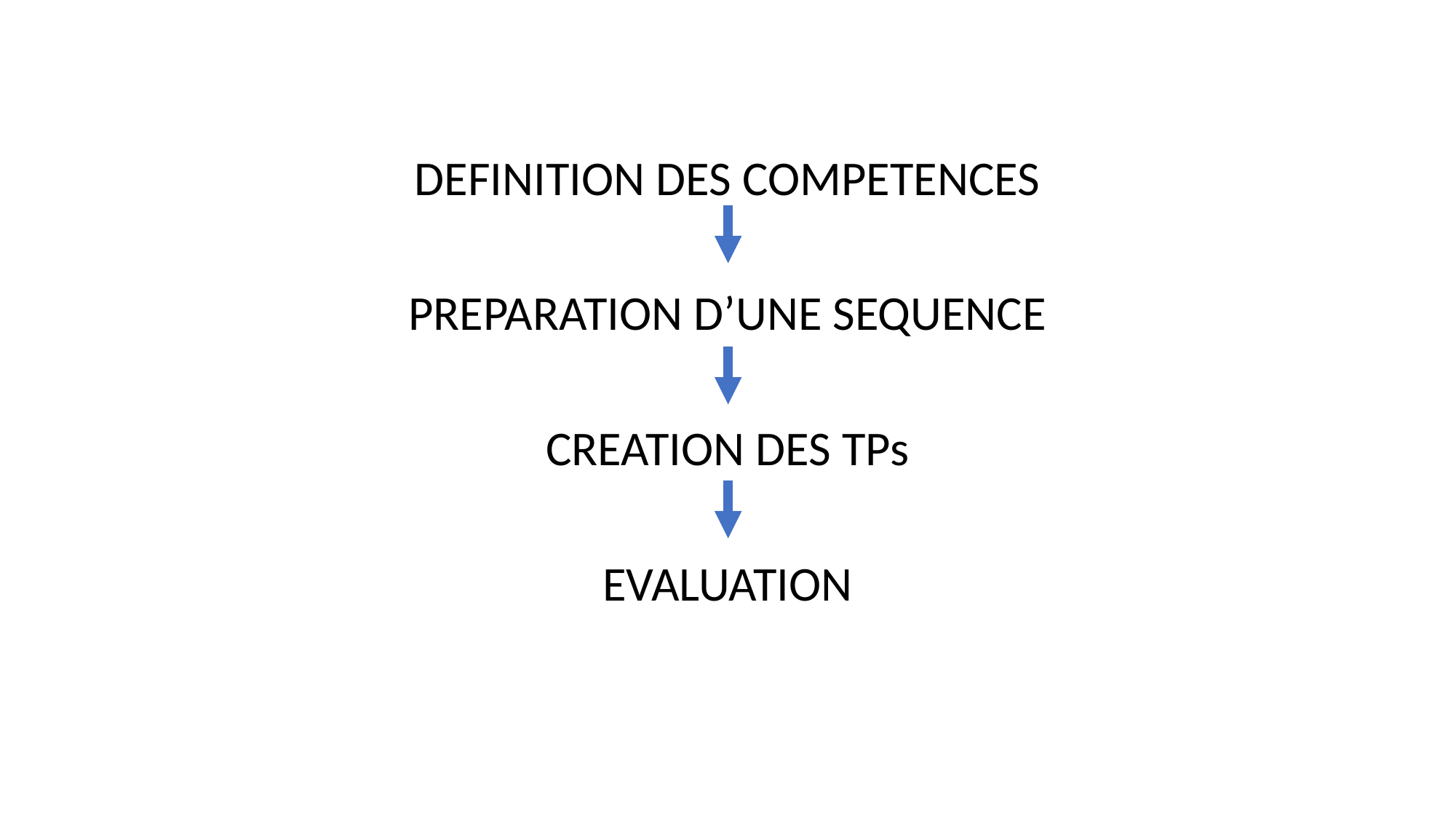

DEFINITION DES COMPETENCES

PREPARATION D’UNE SEQUENCE

CREATION DES TPs

EVALUATION